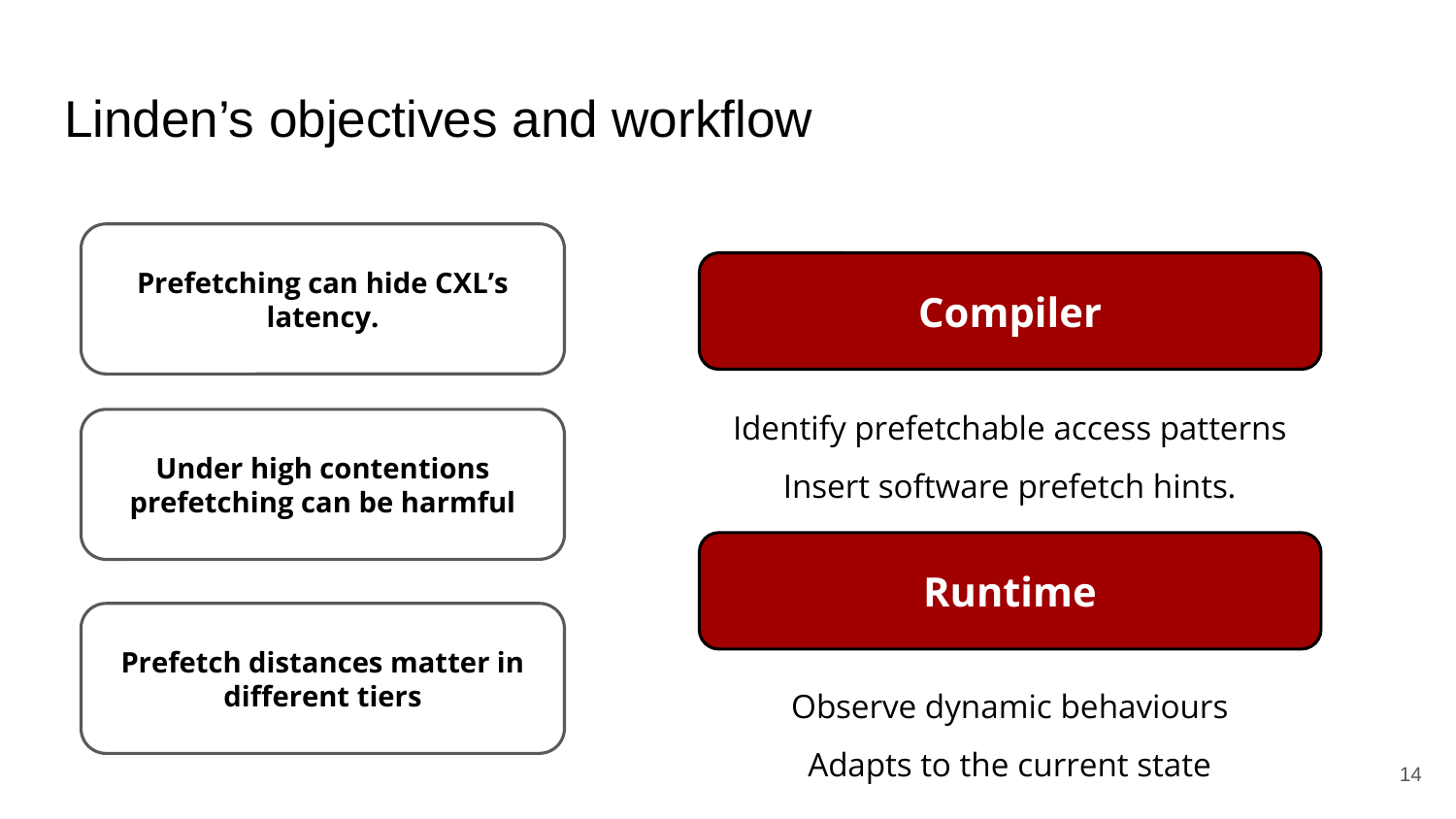

# Linden’s objectives and workflow
Prefetching can hide CXL’s latency.
Compiler
Identify prefetchable access patterns
Insert software prefetch hints.

Under high contentions prefetching can be harmful
Runtime
Prefetch distances matter in different tiers
14
Observe dynamic behaviours
Adapts to the current state
14